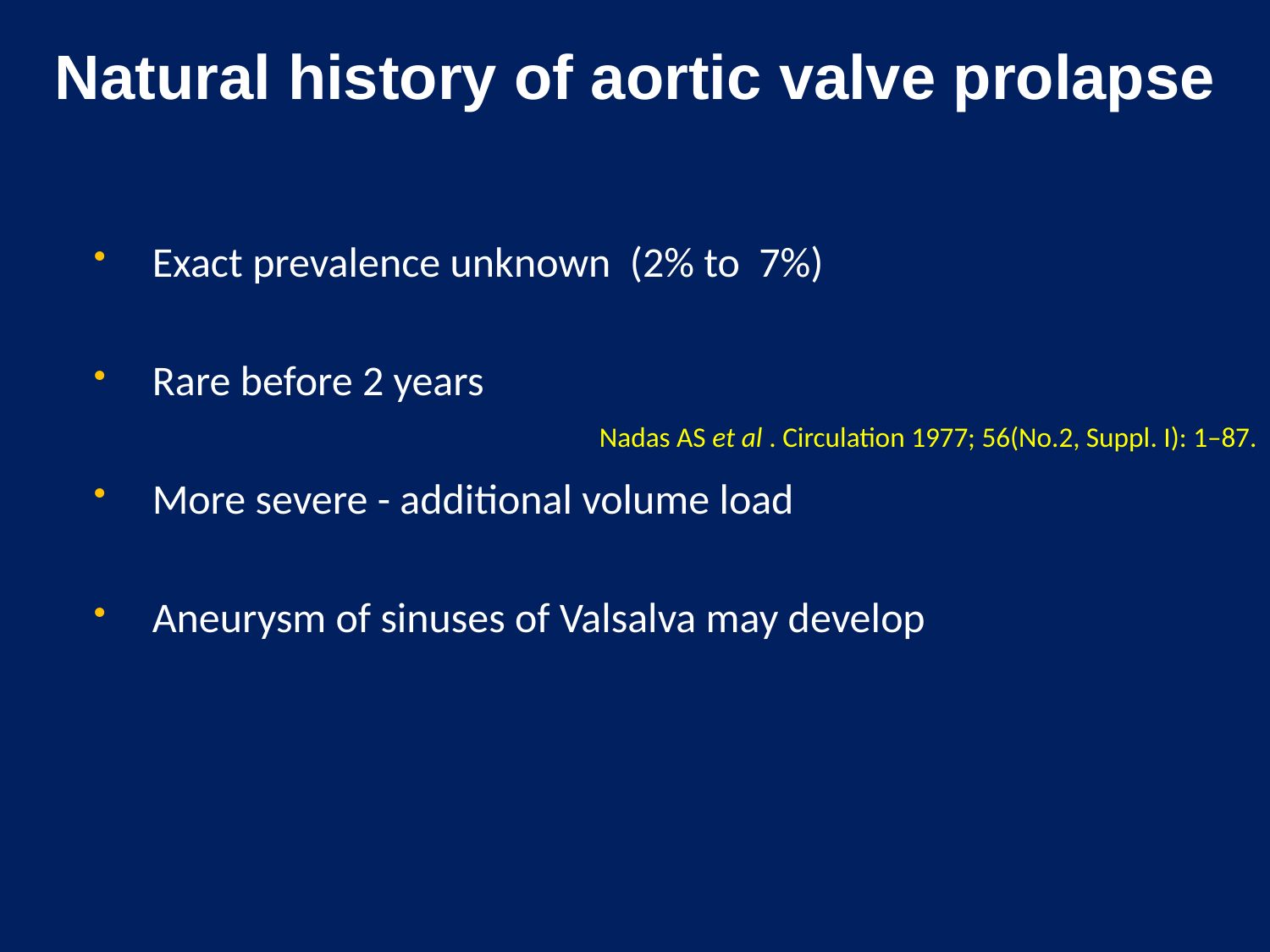

# Natural history of aortic valve prolapse

Exact prevalence unknown  (2% to  7%)

Rare before 2 years

More severe - additional volume load

Aneurysm of sinuses of Valsalva may develop

Nadas AS et al . Circulation 1977; 56(No.2, Suppl. I): 1–87.